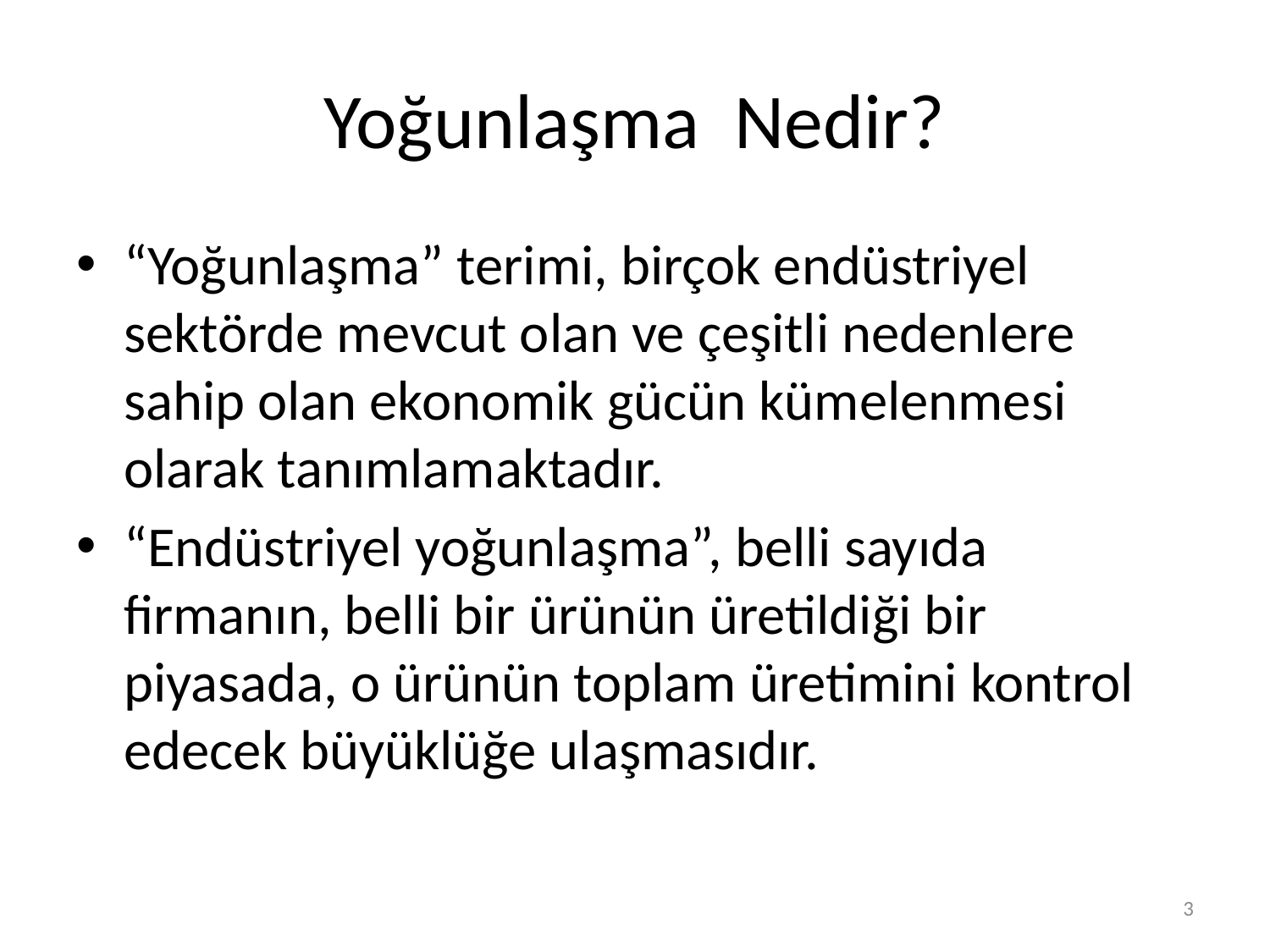

# Yoğunlaşma  Nedir?
“Yoğunlaşma” terimi, birçok endüstriyel sektörde mevcut olan ve çeşitli nedenlere sahip olan ekonomik gücün kümelenmesi olarak tanımlamaktadır.
“Endüstriyel yoğunlaşma”, belli sayıda firmanın, belli bir ürünün üretildiği bir piyasada, o ürünün toplam üretimini kontrol edecek büyüklüğe ulaşmasıdır.

3